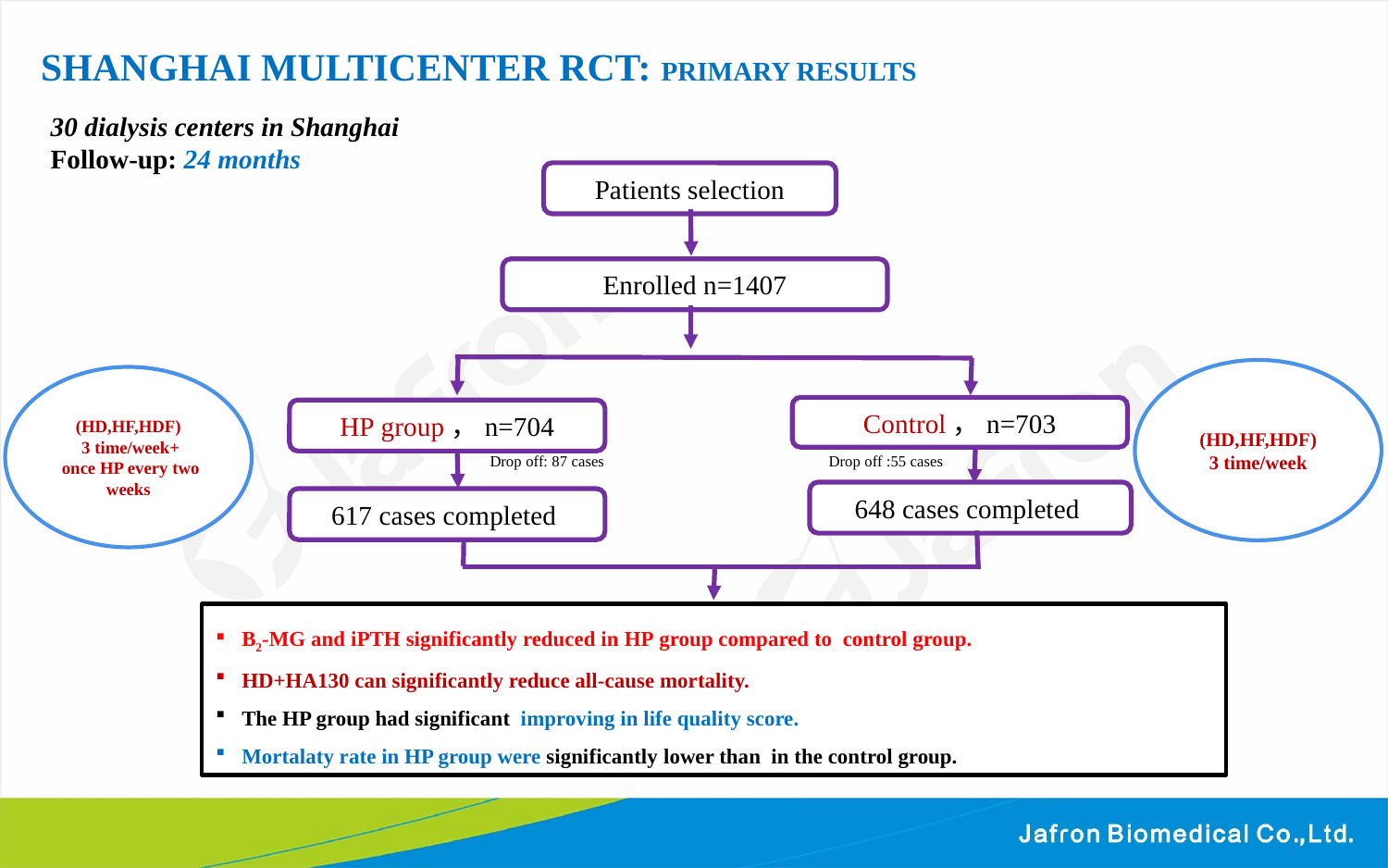

# SHANGHAI Multicenter RCT: Primary Results
30 dialysis centers in Shanghai
Follow-up: 24 months
Patients selection
Enrolled n=1407
Control，n=703
HP group，n=704

648 cases completed
617 cases completed

(HD,HF,HDF)
3 time/week
(HD,HF,HDF)
 3 time/week+
 once HP every two weeks
Drop off: 87 cases
Drop off :55 cases
B2-MG and iPTH significantly reduced in HP group compared to  control group.
HD+HA130 can significantly reduce all-cause mortality.
The HP group had significant  improving in life quality score.
Mortalaty rate in HP group were significantly lower than  in the control group.